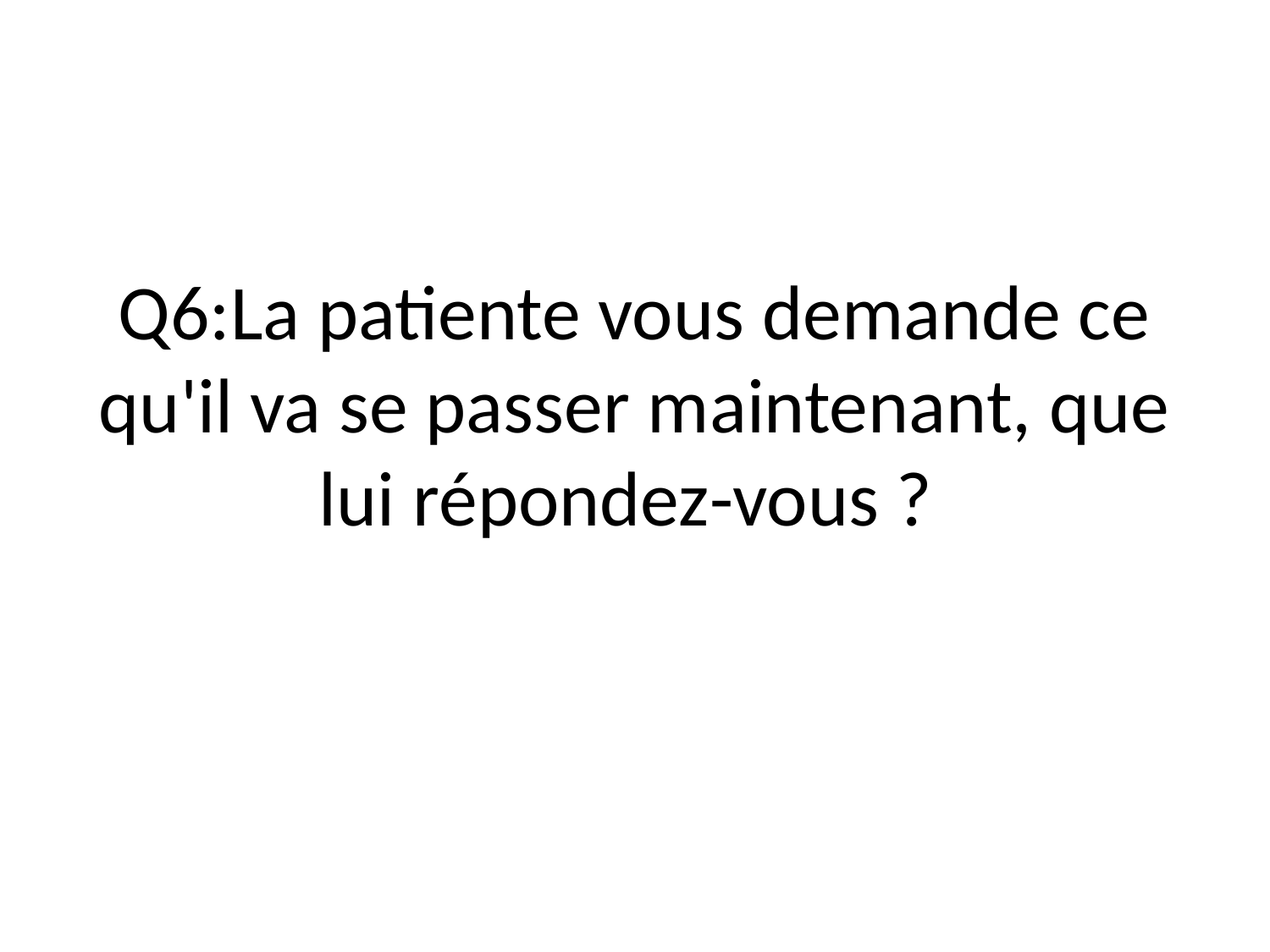

# Q6:La patiente vous demande ce qu'il va se passer maintenant, que lui répondez-vous ?